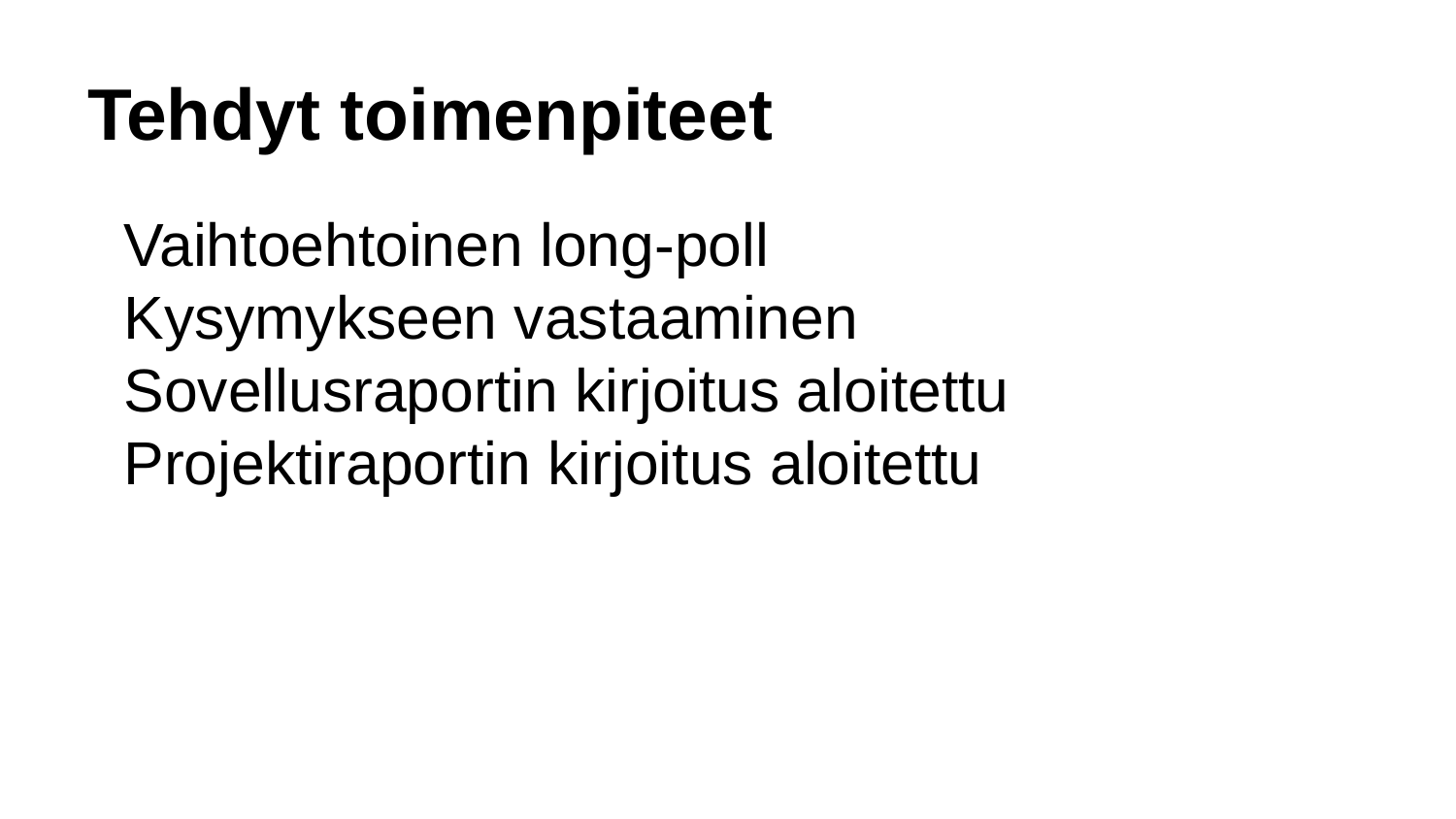

# Tehdyt toimenpiteet
Vaihtoehtoinen long-poll
Kysymykseen vastaaminen
Sovellusraportin kirjoitus aloitettu
Projektiraportin kirjoitus aloitettu